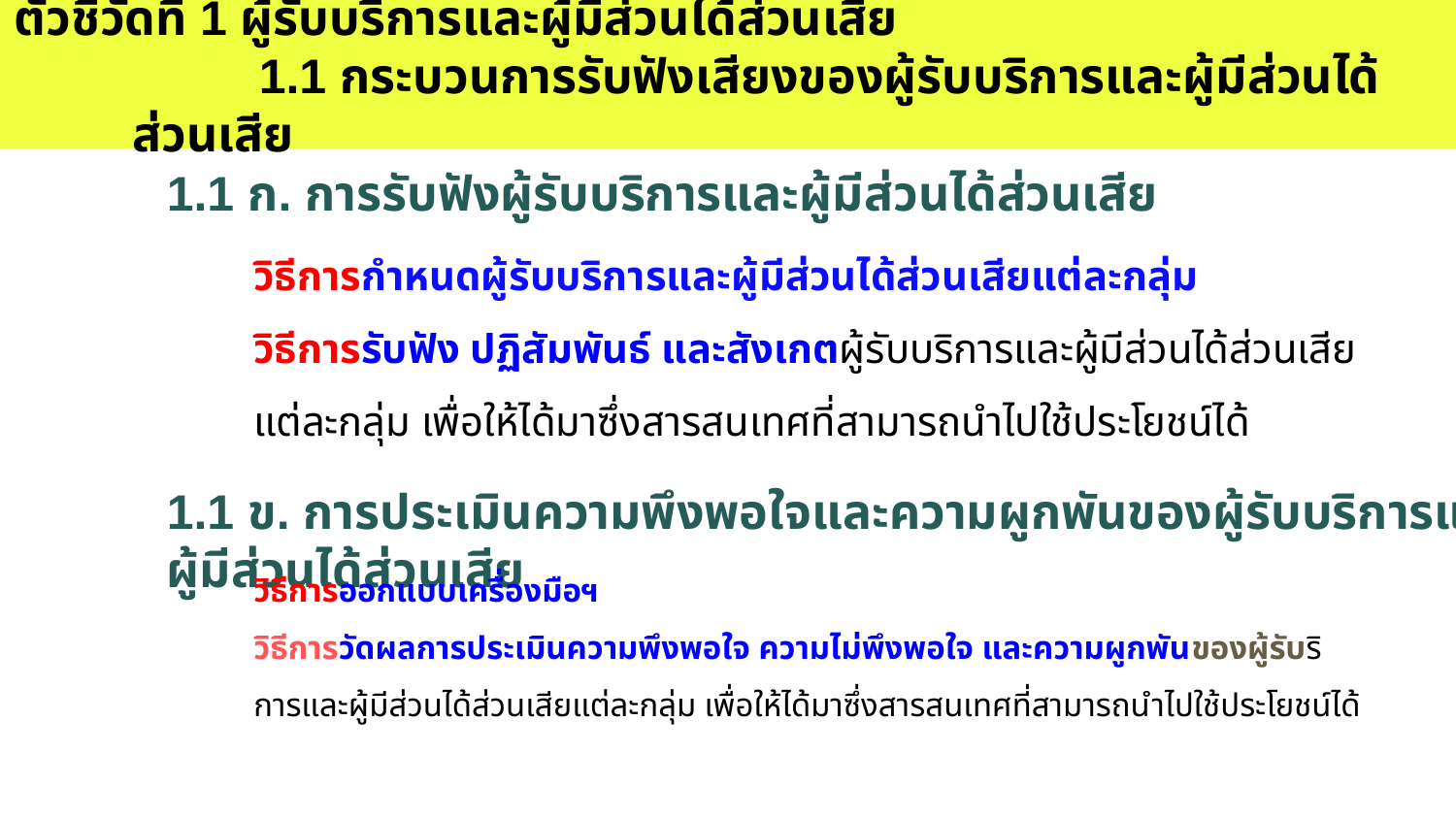

ตัวชี้วัดที่ 1 ผู้รับบริการและผู้มีส่วนได้ส่วนเสีย
                  1.1 กระบวนการรับฟังเสียงของผู้รับบริการและผู้มีส่วนได้ส่วนเสีย
# 1.1 ก. การรับฟังผู้รับบริการและผู้มีส่วนได้ส่วนเสีย
วิธีการกำหนดผู้รับบริการและผู้มีส่วนได้ส่วนเสียแต่ละกลุ่ม
วิธีการรับฟัง ปฏิสัมพันธ์ และสังเกตผู้รับบริการและผู้มีส่วนได้ส่วนเสียแต่ละกลุ่ม เพื่อให้ได้มาซึ่งสารสนเทศที่สามารถนำไปใช้ประโยชน์ได้
1.1 ข. การประเมินความพึงพอใจและความผูกพันของผู้รับบริการและผู้มีส่วนได้ส่วนเสีย
วิธีการออกแบบเครื่องมือฯ
วิธีการวัดผลการประเมินความพึงพอใจ ความไม่พึงพอใจ และความผูกพันของผู้รับริการและผู้มีส่วนได้ส่วนเสียแต่ละกลุ่ม เพื่อให้ได้มาซึ่งสารสนเทศที่สามารถนำไปใช้ประโยชน์ได้